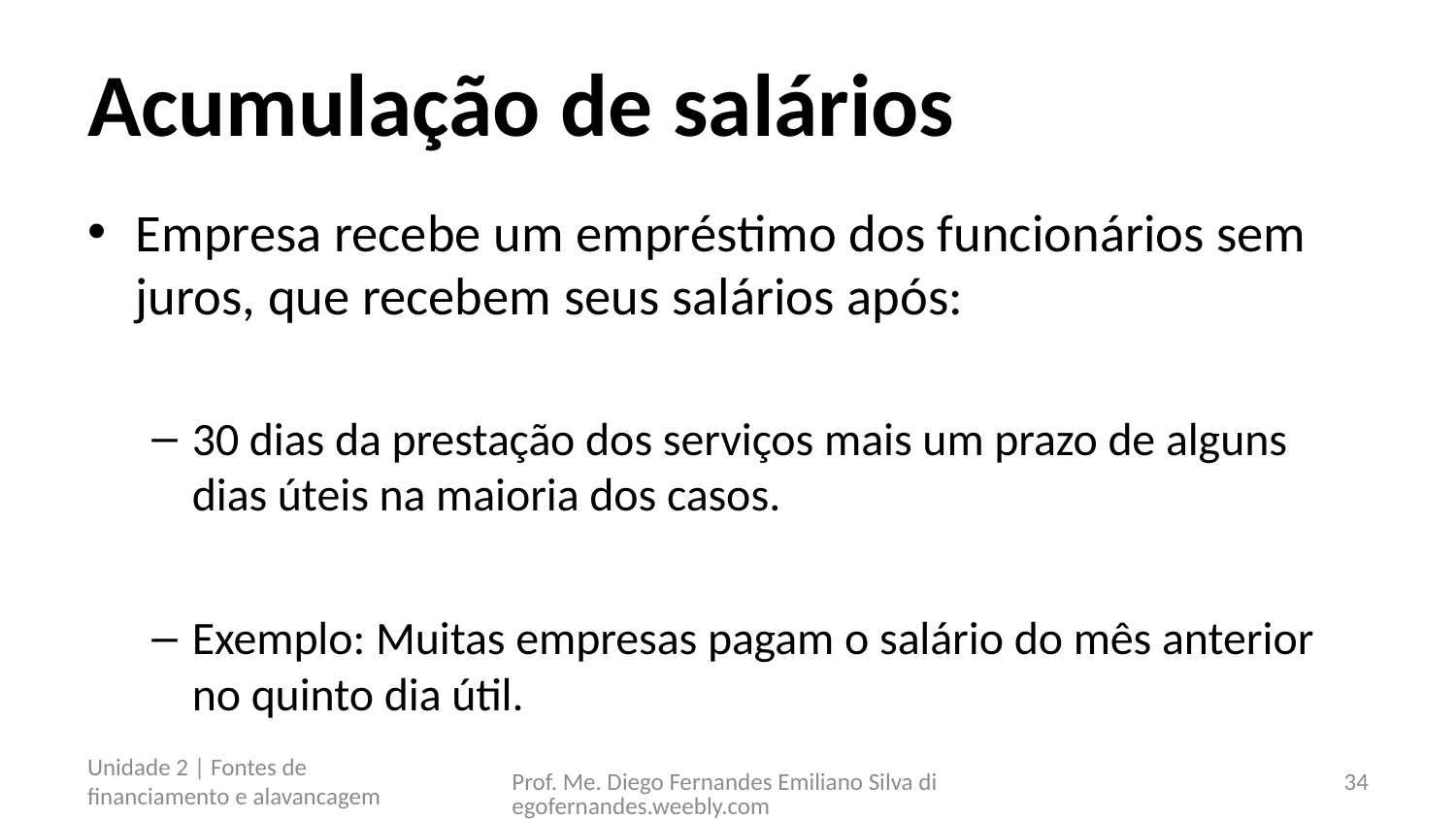

# Acumulação de salários
Empresa recebe um empréstimo dos funcionários sem juros, que recebem seus salários após:

30 dias da prestação dos serviços mais um prazo de alguns dias úteis na maioria dos casos.

Exemplo: Muitas empresas pagam o salário do mês anterior no quinto dia útil.
Unidade 2 | Fontes de financiamento e alavancagem
Prof. Me. Diego Fernandes Emiliano Silva diegofernandes.weebly.com
34